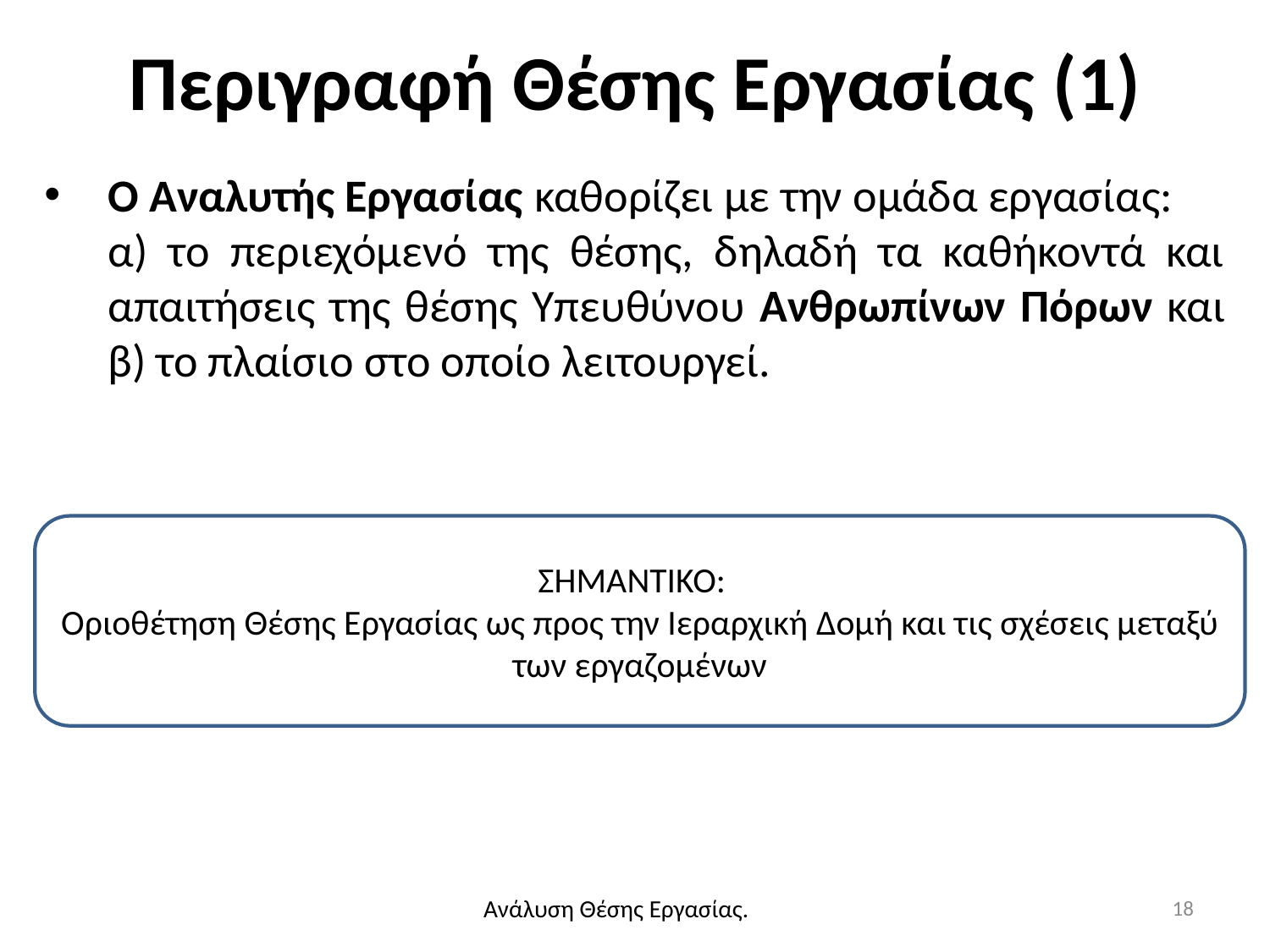

# Περιγραφή Θέσης Εργασίας (1)
Ο Αναλυτής Εργασίας καθορίζει με την ομάδα εργασίας:      α) το περιεχόμενό της θέσης, δηλαδή τα καθήκοντά και απαιτήσεις της θέσης Υπευθύνου Ανθρωπίνων Πόρων και β) το πλαίσιο στο οποίο λειτουργεί.
ΣΗΜΑΝΤΙΚΟ:
Οριοθέτηση Θέσης Εργασίας ως προς την Ιεραρχική Δομή και τις σχέσεις μεταξύ των εργαζομένων
18